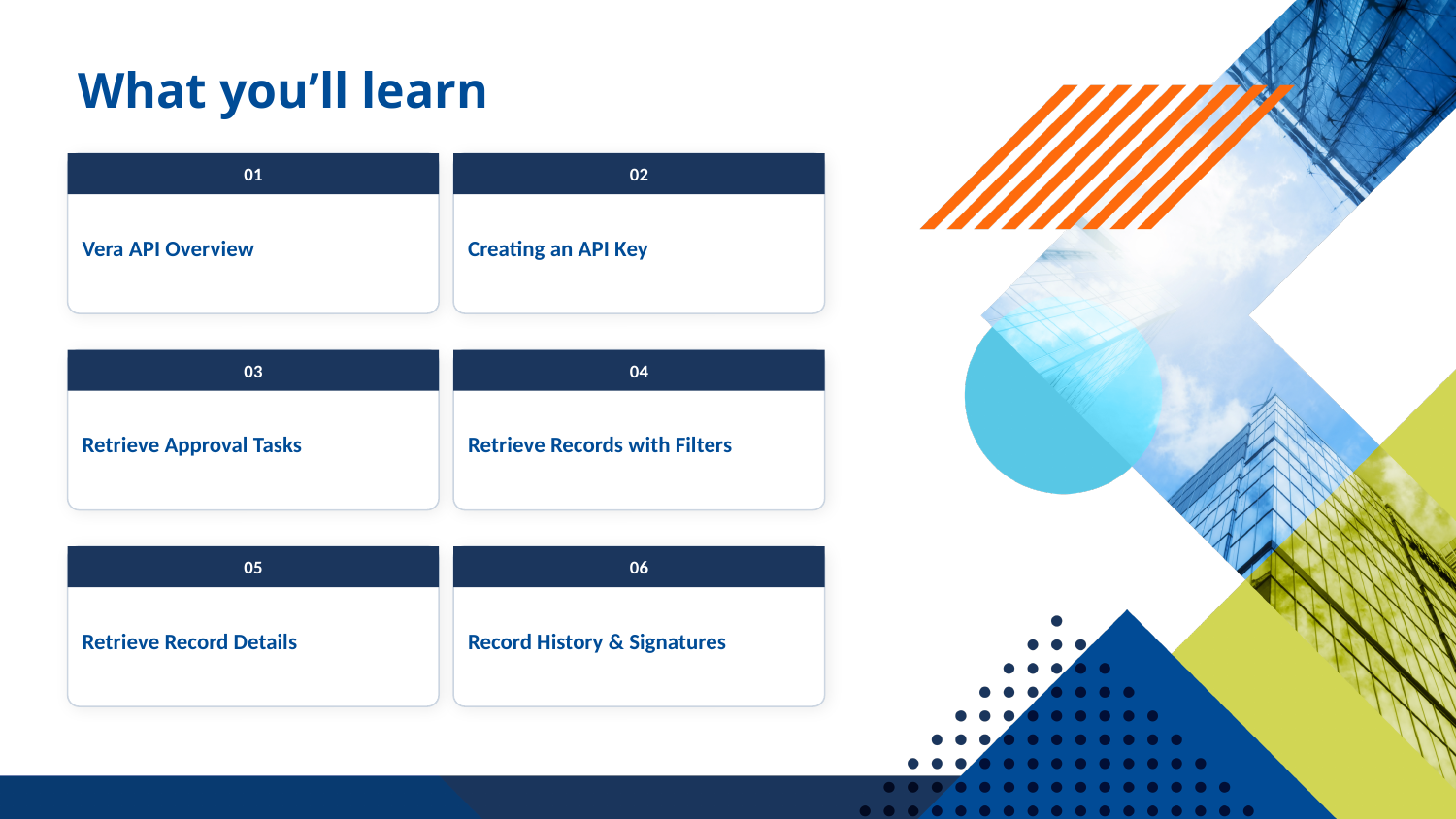

# What you’ll learn

01

02
Vera API Overview
Creating an API Key

03

04
Retrieve Approval Tasks
Retrieve Records with Filters

05

06
Retrieve Record Details
Record History & Signatures